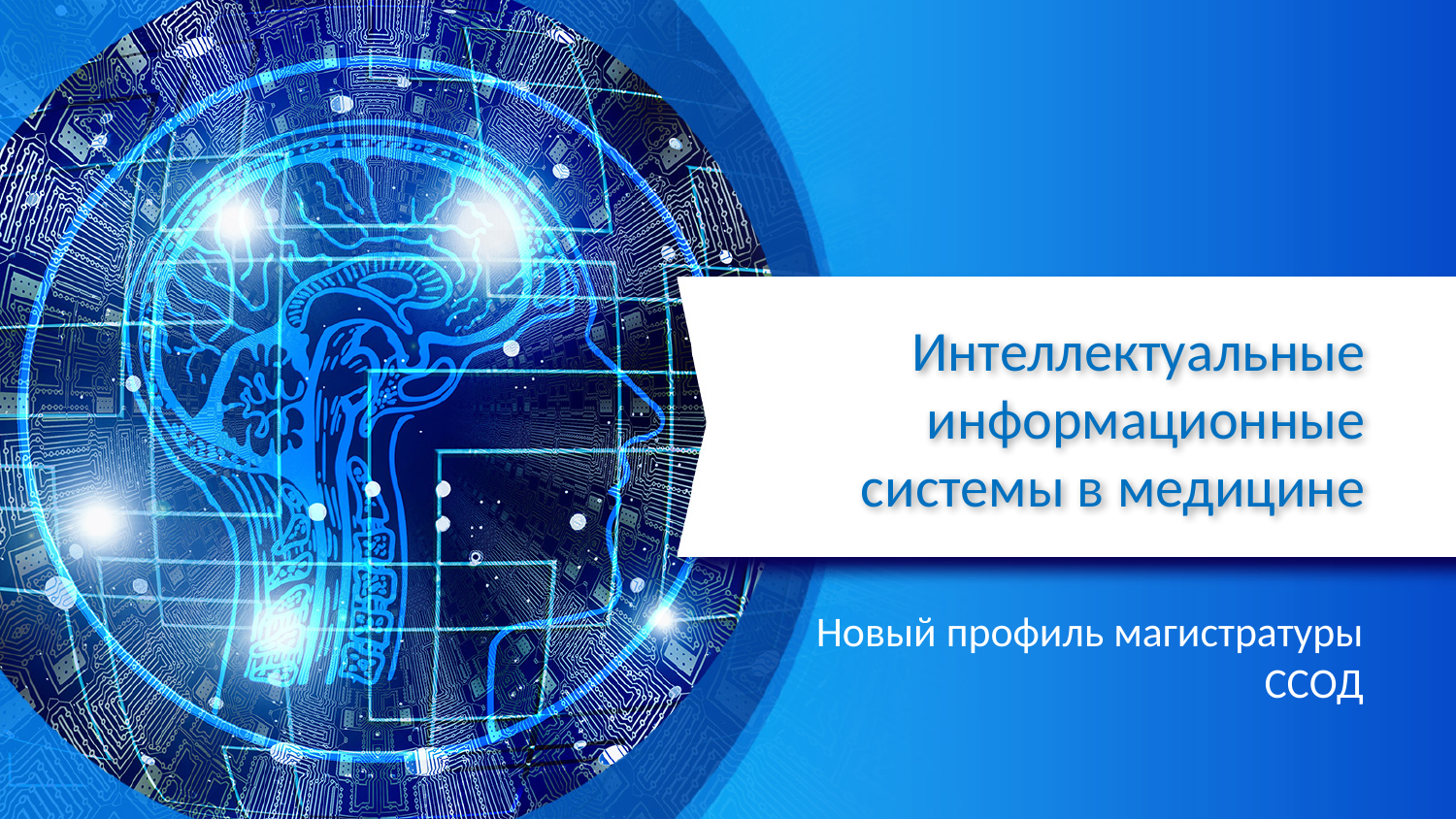

# Интеллектуальные информационные системы в медицине
Новый профиль магистратуры ССОД